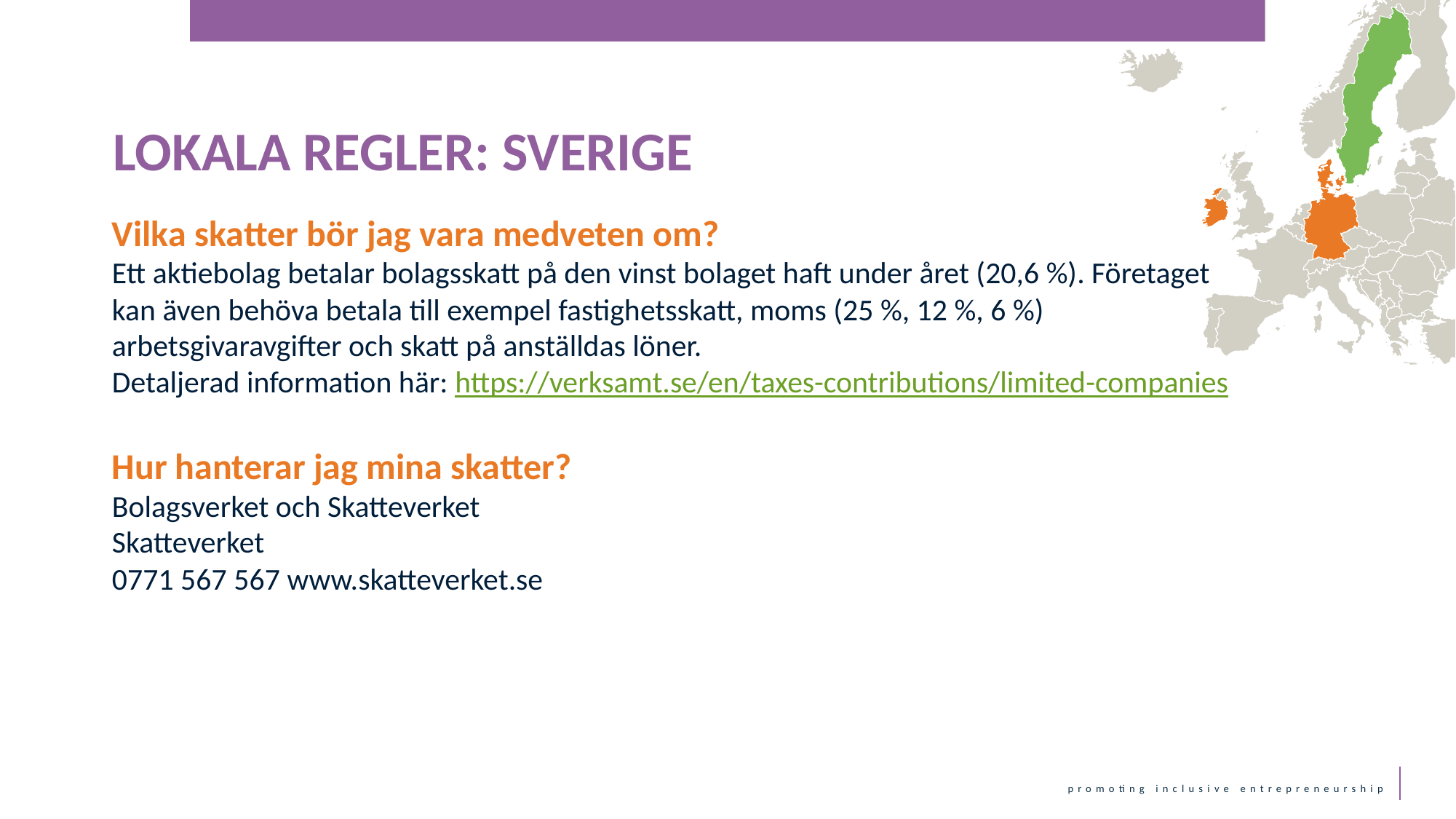

LOKALA REGLER: SVERIGE
Vilka skatter bör jag vara medveten om?
Ett aktiebolag betalar bolagsskatt på den vinst bolaget haft under året (20,6 %). Företaget kan även behöva betala till exempel fastighetsskatt, moms (25 %, 12 %, 6 %) arbetsgivaravgifter och skatt på anställdas löner.
Detaljerad information här: https://verksamt.se/en/taxes-contributions/limited-companies
Hur hanterar jag mina skatter?
Bolagsverket och Skatteverket
Skatteverket
0771 567 567 www.skatteverket.se